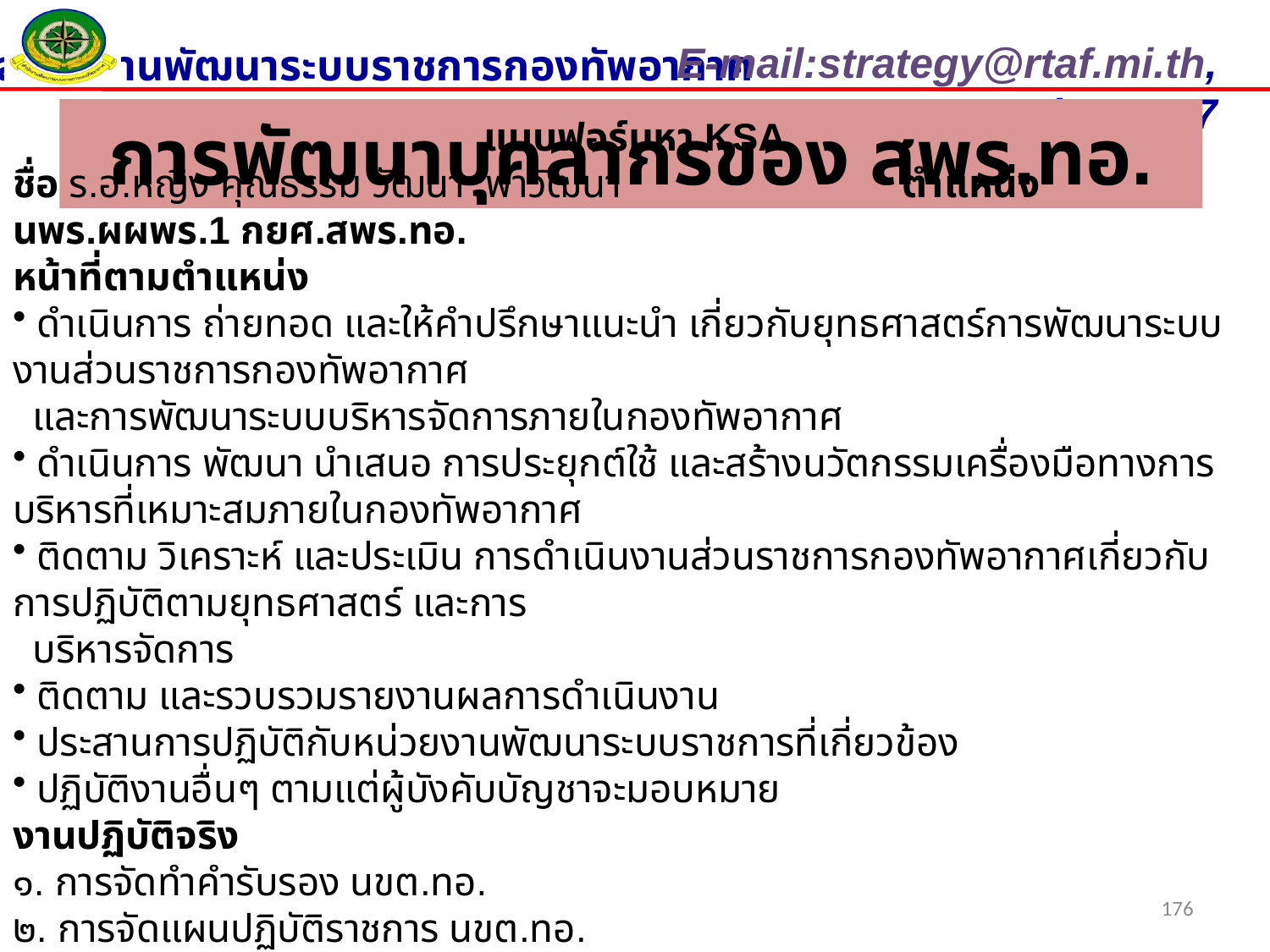

# การพัฒนาบุคลากรของ สพร.ทอ.
แบบฟอร์มหา KSA
ชื่อ ร.อ.หญิง คุณธรรม วัฒนา  พาวัฒนา 			ตำแหน่ง นพร.ผผพร.1 กยศ.สพร.ทอ.
หน้าที่ตามตำแหน่ง
 ดำเนินการ ถ่ายทอด และให้คำปรึกษาแนะนำ เกี่ยวกับยุทธศาสตร์การพัฒนาระบบงานส่วนราชการกองทัพอากาศ
  และการพัฒนาระบบบริหารจัดการภายในกองทัพอากาศ
 ดำเนินการ พัฒนา นำเสนอ การประยุกต์ใช้ และสร้างนวัตกรรมเครื่องมือทางการบริหารที่เหมาะสมภายในกองทัพอากาศ
 ติดตาม วิเคราะห์ และประเมิน การดำเนินงานส่วนราชการกองทัพอากาศเกี่ยวกับการปฏิบัติตามยุทธศาสตร์ และการ
  บริหารจัดการ
 ติดตาม และรวบรวมรายงานผลการดำเนินงาน
 ประสานการปฏิบัติกับหน่วยงานพัฒนาระบบราชการที่เกี่ยวข้อง
 ปฏิบัติงานอื่นๆ ตามแต่ผู้บังคับบัญชาจะมอบหมาย
งานปฏิบัติจริง
๑. การจัดทำคำรับรอง นขต.ทอ.
๒. การจัดแผนปฏิบัติราชการ นขต.ทอ.
๓. การพัฒนาระบบราชการ นขต.ทอ.
๔. การตรวจเยี่ยมการพัฒนาระบบราชการ นขต.ทอ.
176